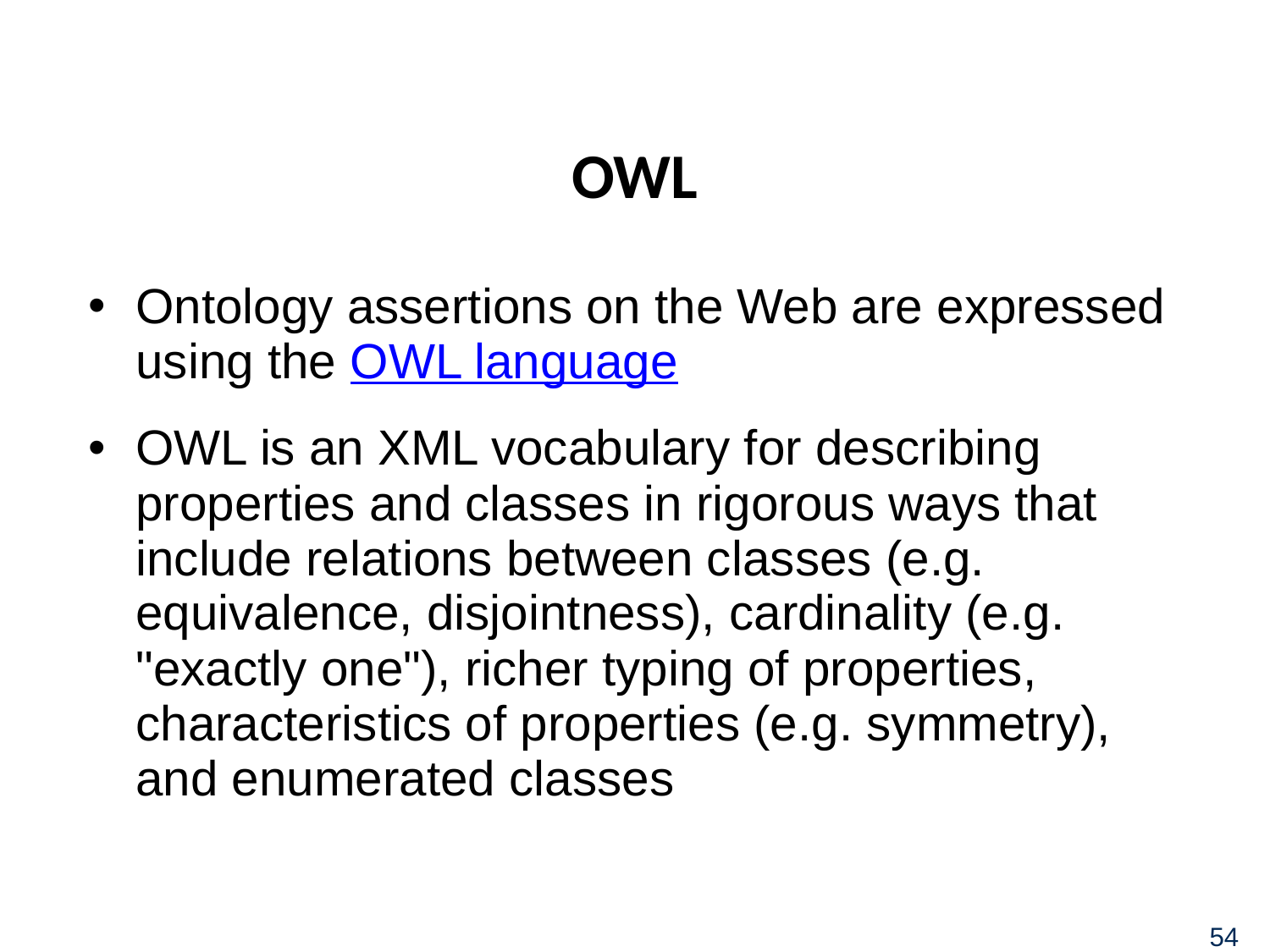

# OWL
Ontology assertions on the Web are expressed using the OWL language
OWL is an XML vocabulary for describing properties and classes in rigorous ways that include relations between classes (e.g. equivalence, disjointness), cardinality (e.g. "exactly one"), richer typing of properties, characteristics of properties (e.g. symmetry), and enumerated classes

54